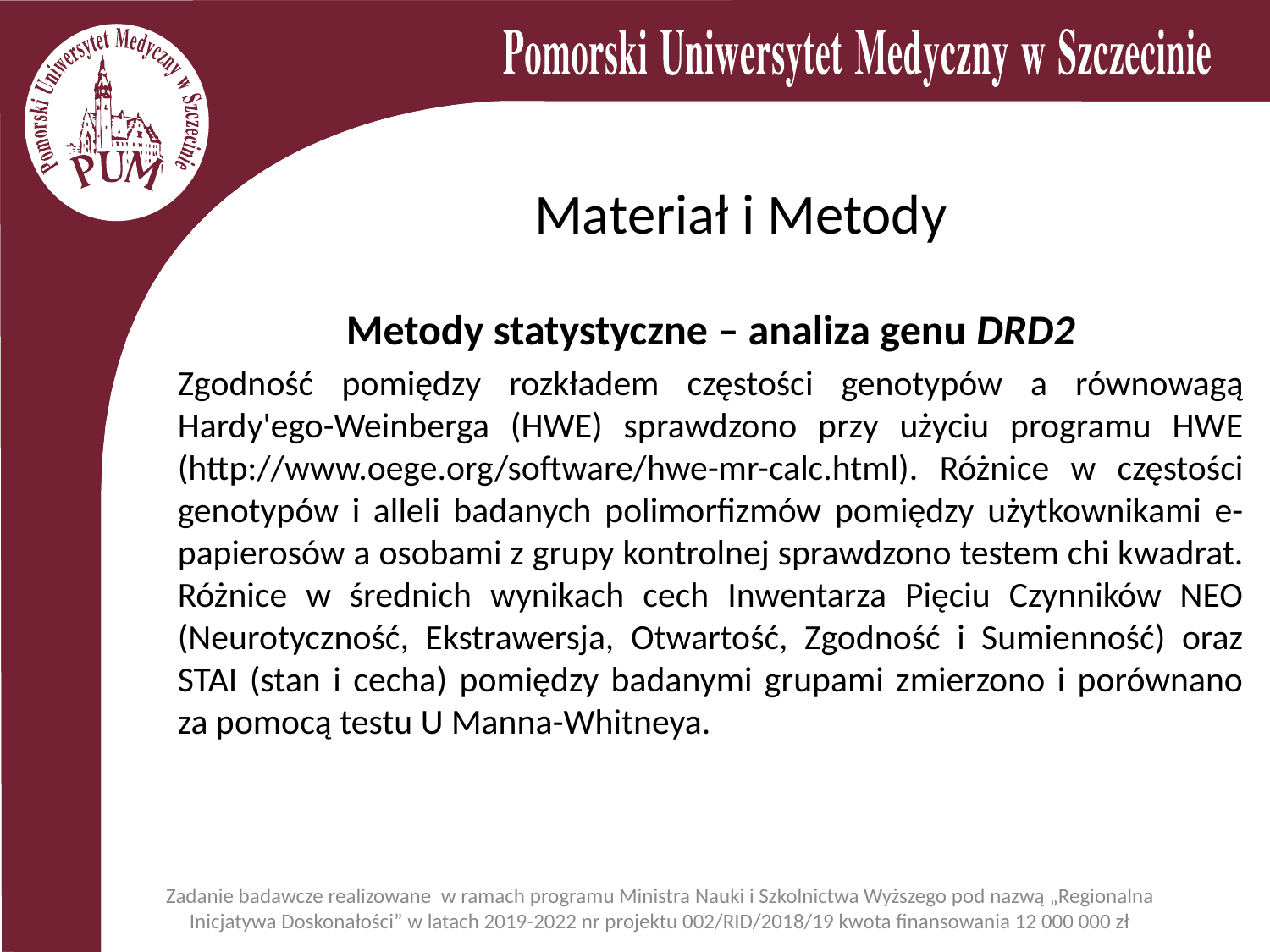

# Materiał i Metody
Metody statystyczne – analiza genu DRD2
Zgodność pomiędzy rozkładem częstości genotypów a równowagą Hardy'ego-Weinberga (HWE) sprawdzono przy użyciu programu HWE (http://www.oege.org/software/hwe-mr-calc.html). Różnice w częstości genotypów i alleli badanych polimorfizmów pomiędzy użytkownikami e-papierosów a osobami z grupy kontrolnej sprawdzono testem chi kwadrat. Różnice w średnich wynikach cech Inwentarza Pięciu Czynników NEO (Neurotyczność, Ekstrawersja, Otwartość, Zgodność i Sumienność) oraz STAI (stan i cecha) pomiędzy badanymi grupami zmierzono i porównano za pomocą testu U Manna-Whitneya.
Zadanie badawcze realizowane  w ramach programu Ministra Nauki i Szkolnictwa Wyższego pod nazwą „Regionalna Inicjatywa Doskonałości” w latach 2019-2022 nr projektu 002/RID/2018/19 kwota finansowania 12 000 000 zł